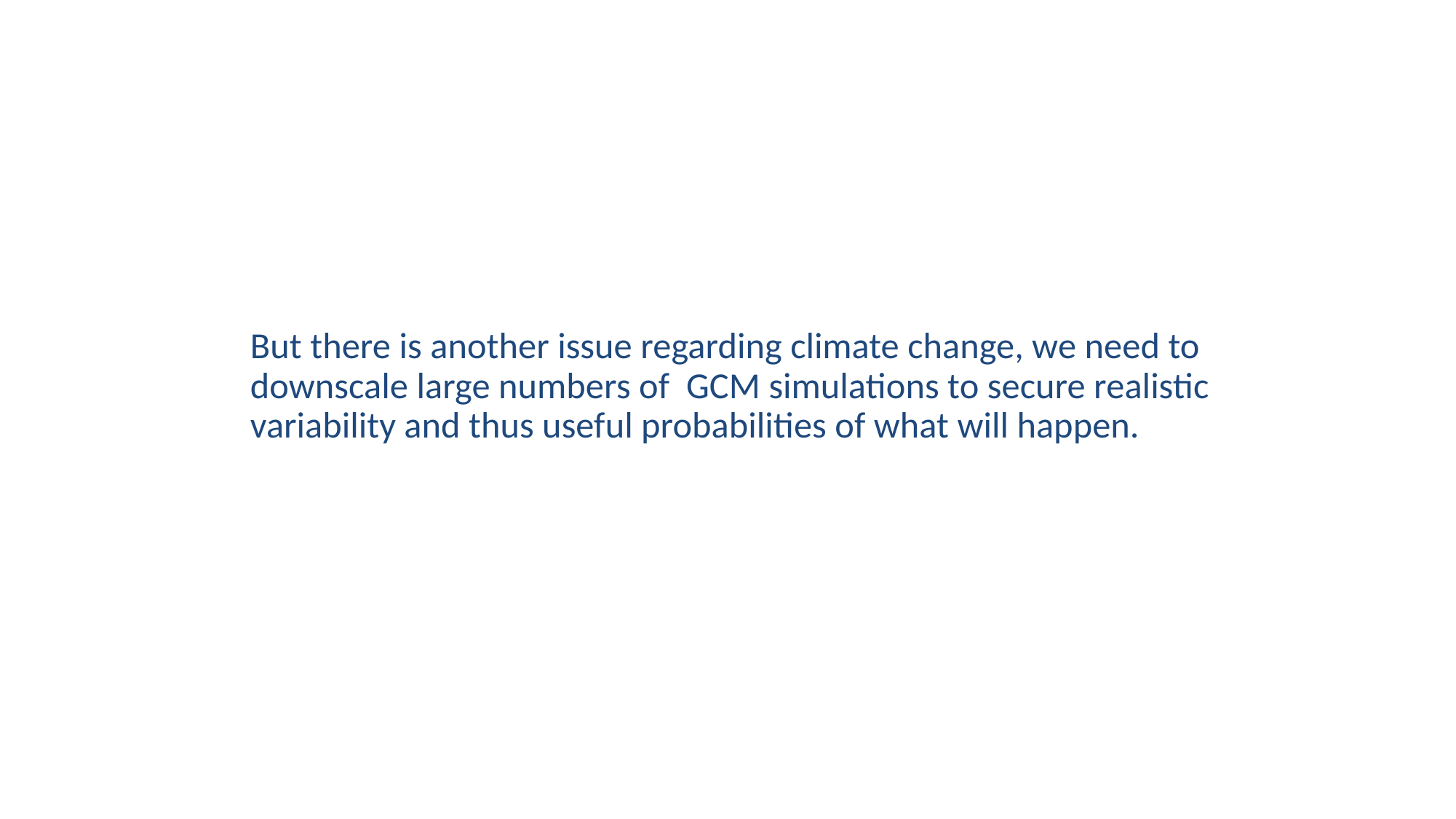

# But there is another issue regarding climate change, we need to downscale large numbers of  GCM simulations to secure realistic variability and thus useful probabilities of what will happen.